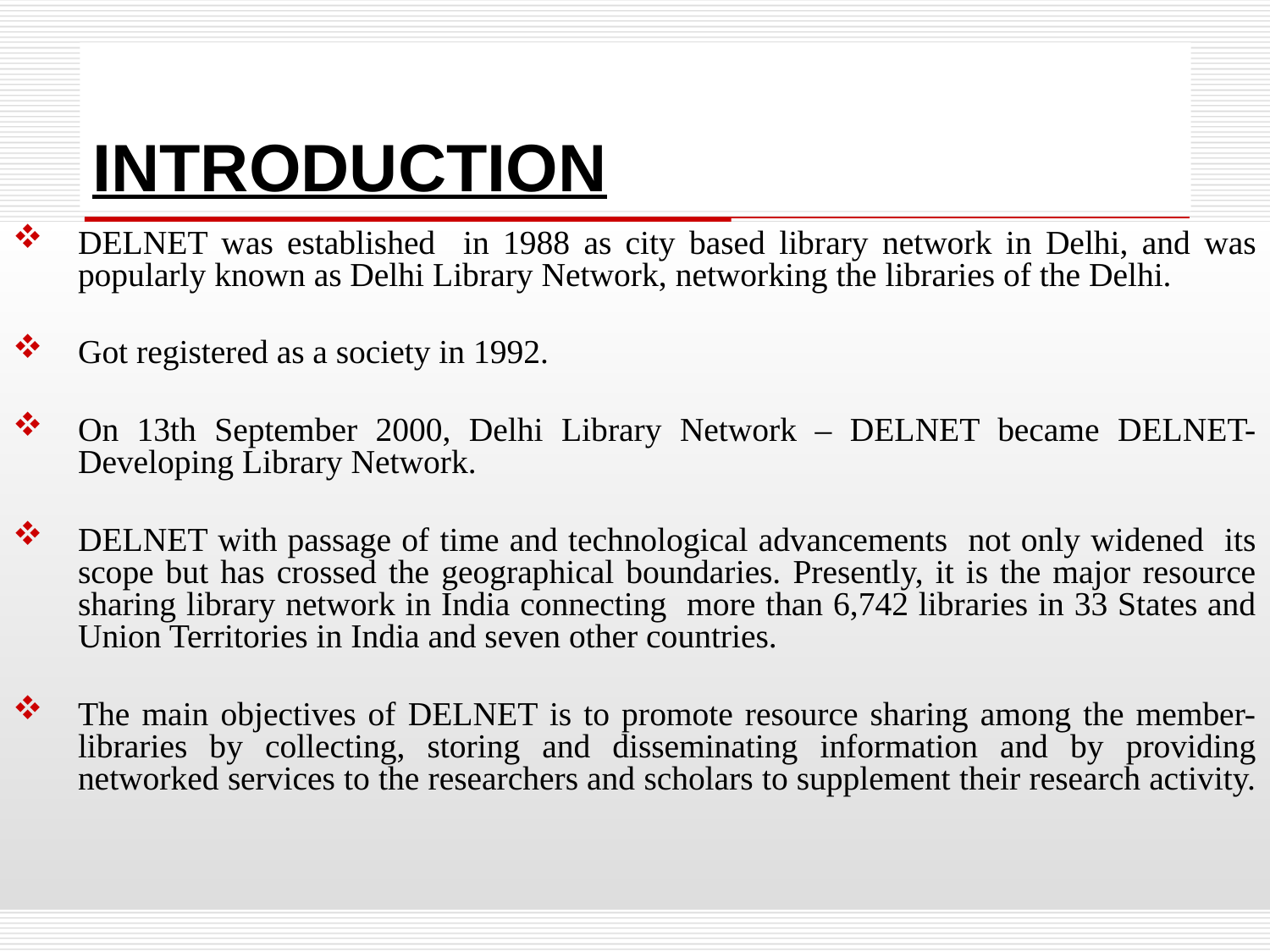

# INTRODUCTION
DELNET was established  in 1988 as city based library network in Delhi, and was popularly known as Delhi Library Network, networking the libraries of the Delhi.

Got registered as a society in 1992.

On 13th September 2000, Delhi Library Network – DELNET became DELNET-Developing Library Network.

DELNET with passage of time and technological advancements  not only widened  its scope but has crossed the geographical boundaries. Presently, it is the major resource sharing library network in India connecting  more than 6,742 libraries in 33 States and Union Territories in India and seven other countries.

The main objectives of DELNET is to promote resource sharing among the member-libraries by collecting, storing and disseminating information and by providing networked services to the researchers and scholars to supplement their research activity.